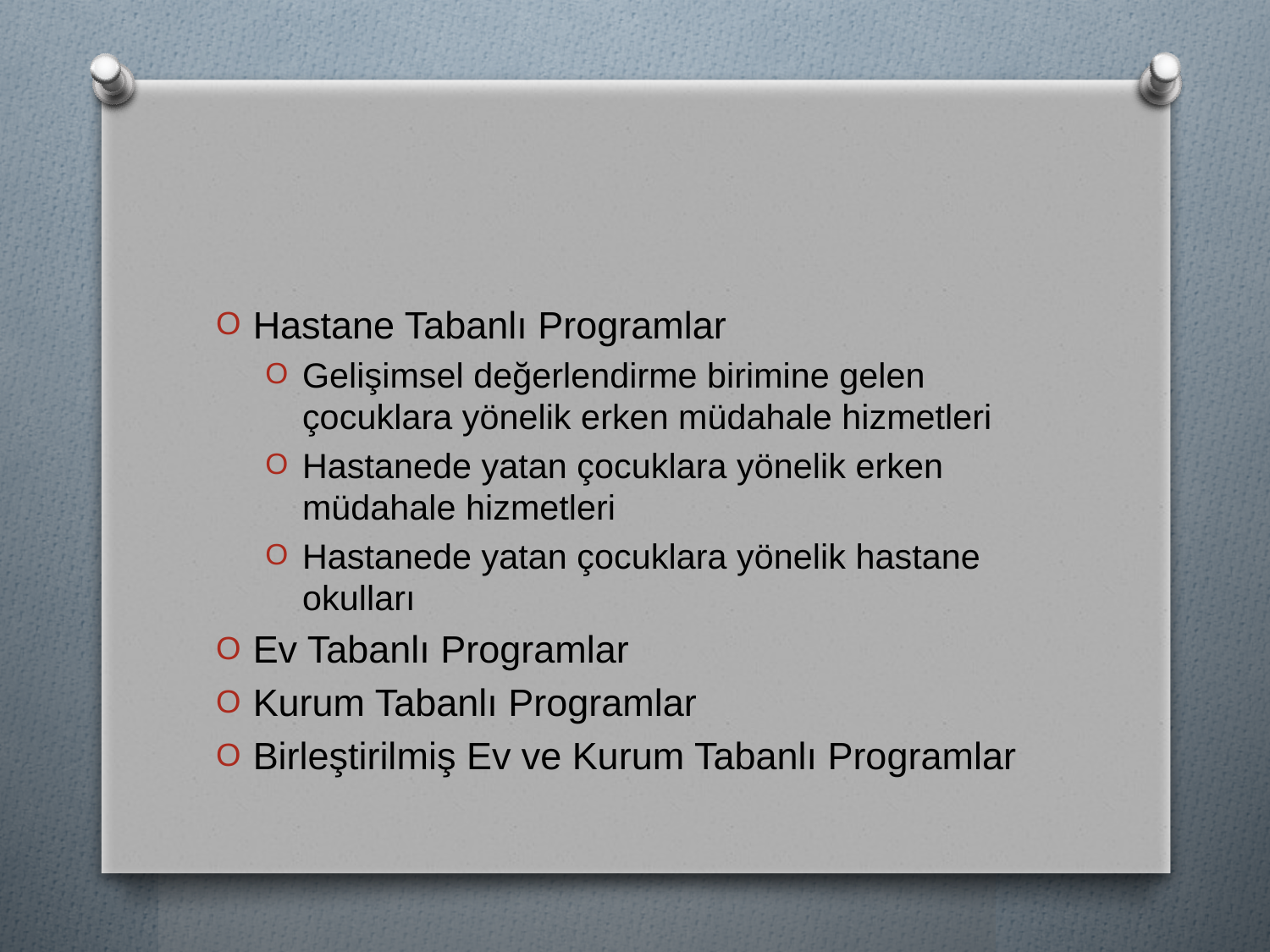

#
Hastane Tabanlı Programlar
Gelişimsel değerlendirme birimine gelen çocuklara yönelik erken müdahale hizmetleri
Hastanede yatan çocuklara yönelik erken müdahale hizmetleri
Hastanede yatan çocuklara yönelik hastane okulları
Ev Tabanlı Programlar
Kurum Tabanlı Programlar
Birleştirilmiş Ev ve Kurum Tabanlı Programlar